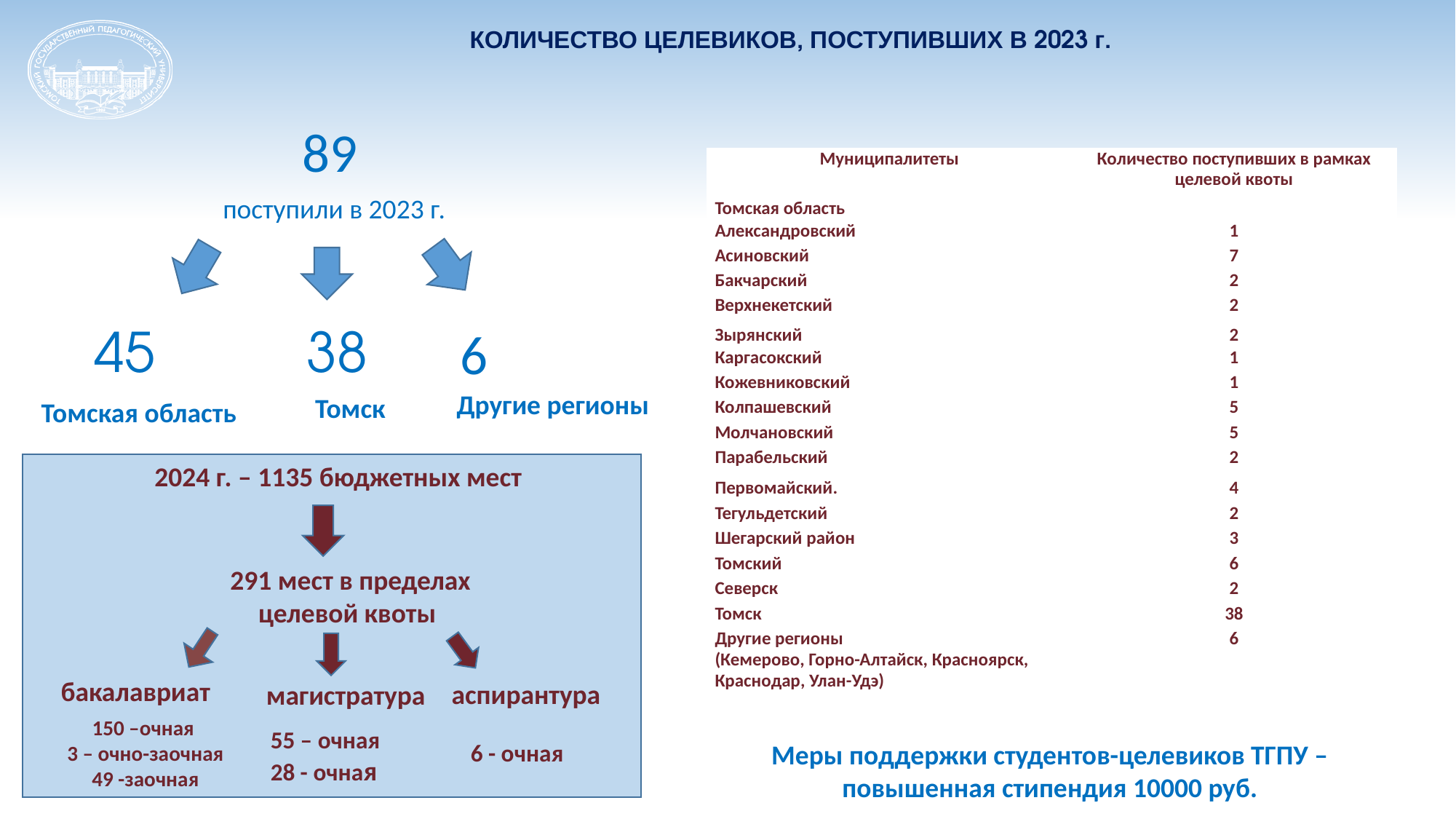

КОЛИЧЕСТВО ЦЕЛЕВИКОВ, ПОСТУПИВШИХ В 2023 г.

89
| Муниципалитеты | Количество поступивших в рамках целевой квоты |
| --- | --- |
| Томская область |  |
| Александровский | 1 |
| Асиновский | 7 |
| Бакчарский | 2 |
| Верхнекетский | 2 |
| Зырянский | 2 |
| Каргасокский | 1 |
| Кожевниковский | 1 |
| Колпашевский | 5 |
| Молчановский | 5 |
| Парабельский | 2 |
| Первомайский. | 4 |
| Тегульдетский | 2 |
| Шегарский район | 3 |
| Томский | 6 |
| Северск | 2 |
| Томск | 38 |
| Другие регионы (Кемерово, Горно-Алтайск, Красноярск, Краснодар, Улан-Удэ) | 6 |
поступили в 2023 г.

45
38
6
Другие регионы
Томск
Томская область

2024 г. – 1135 бюджетных мест

291 мест в пределах целевой квоты

бакалавриат
аспирантура
магистратура
150 –очная
3 – очно-заочная
49 -заочная
55 – очная
28 - очная
6 - очная
Меры поддержки студентов-целевиков ТГПУ – повышенная стипендия 10000 руб.